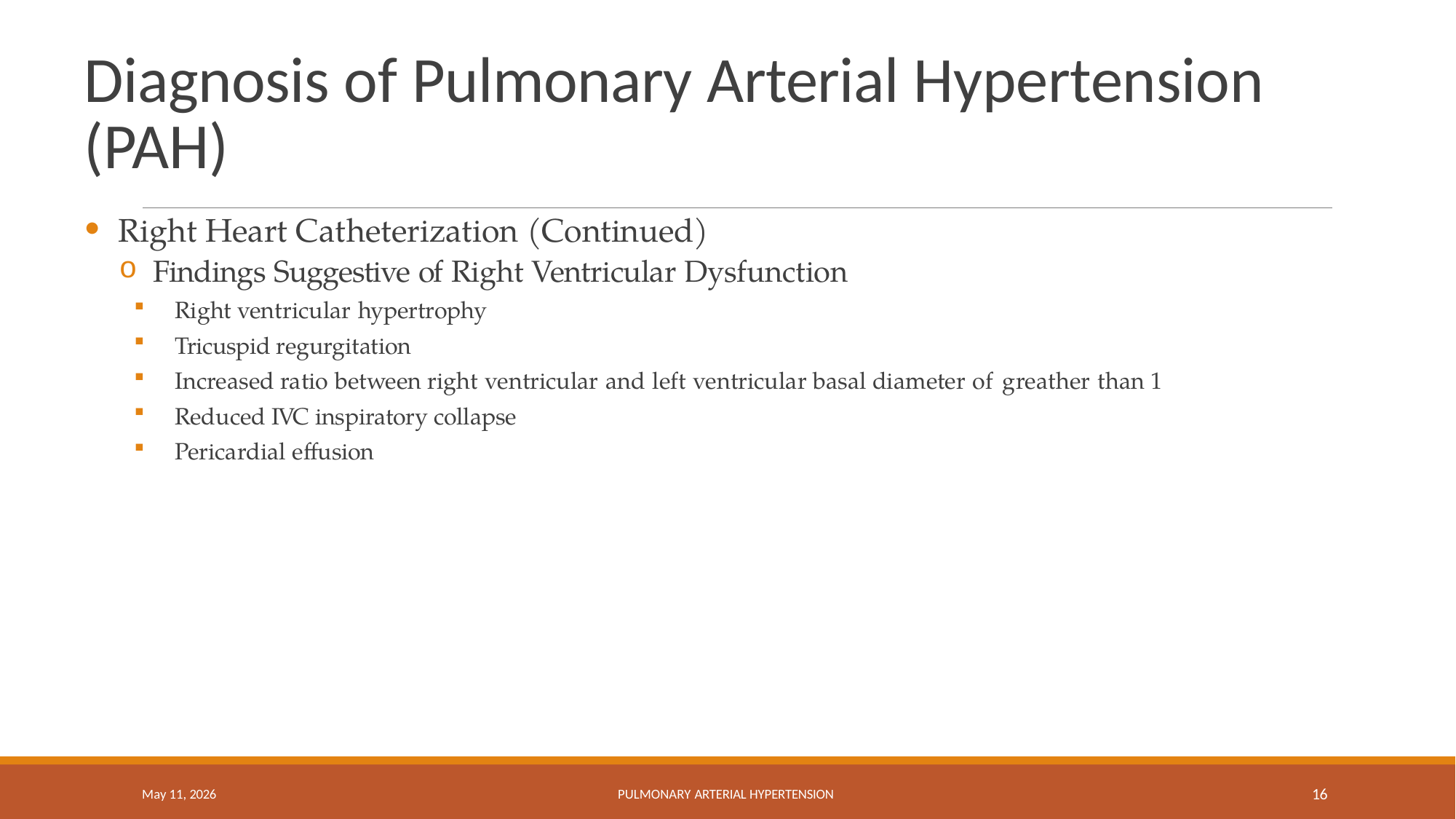

# Diagnosis of Pulmonary Arterial Hypertension (PAH)
Right Heart Catheterization (Continued)
Findings Suggestive of Right Ventricular Dysfunction
Right ventricular hypertrophy
Tricuspid regurgitation
Increased ratio between right ventricular and left ventricular basal diameter of greather than 1
Reduced IVC inspiratory collapse
Pericardial effusion
16
May 11, 2026
PULMONARY ARTERIAL HYPERTENSION